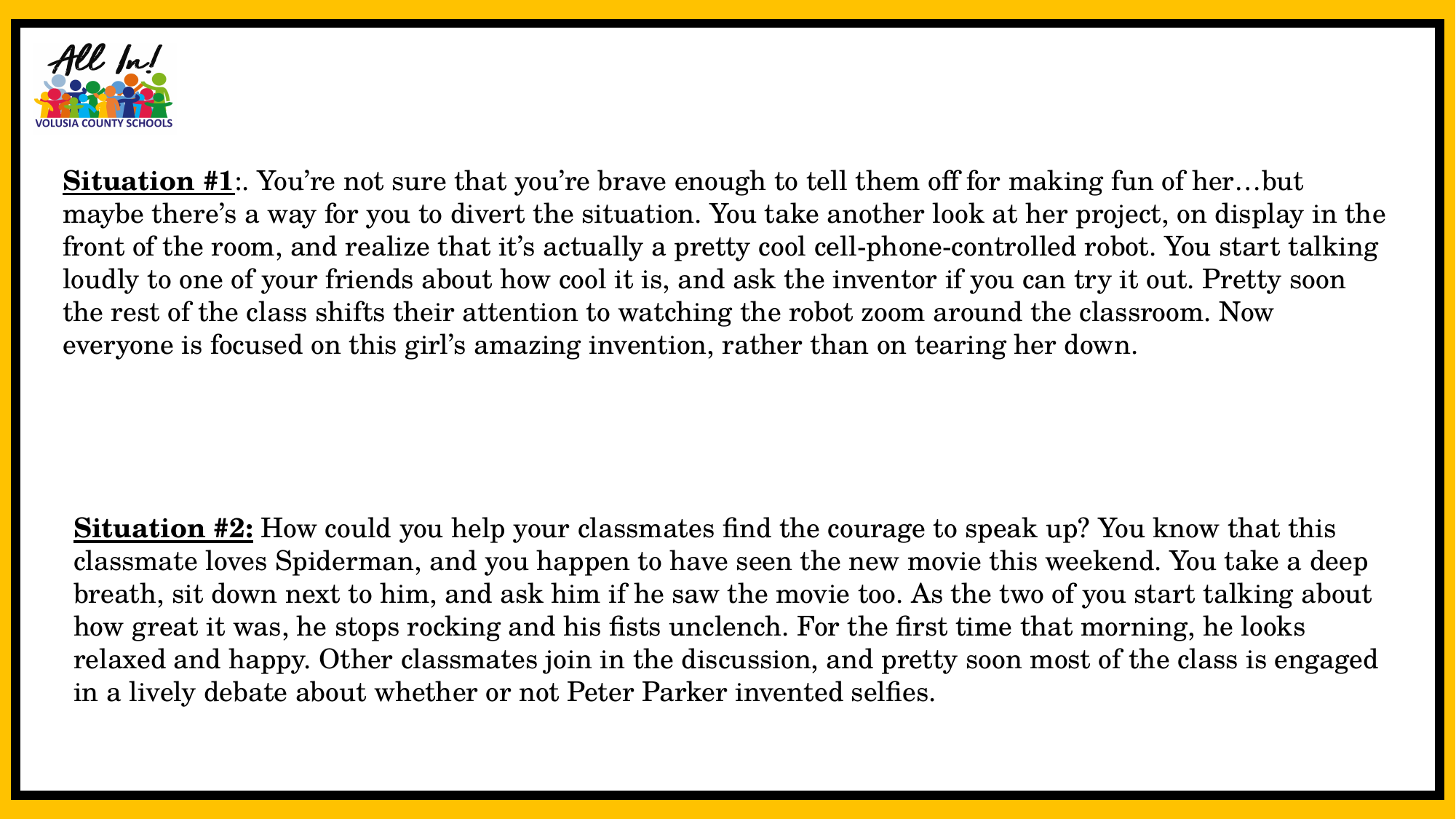

Situation #1:. You’re not sure that you’re brave enough to tell them off for making fun of her…but maybe there’s a way for you to divert the situation. You take another look at her project, on display in the front of the room, and realize that it’s actually a pretty cool cell-phone-controlled robot. You start talking loudly to one of your friends about how cool it is, and ask the inventor if you can try it out. Pretty soon the rest of the class shifts their attention to watching the robot zoom around the classroom. Now everyone is focused on this girl’s amazing invention, rather than on tearing her down.
Situation #2: How could you help your classmates find the courage to speak up? You know that this classmate loves Spiderman, and you happen to have seen the new movie this weekend. You take a deep breath, sit down next to him, and ask him if he saw the movie too. As the two of you start talking about how great it was, he stops rocking and his fists unclench. For the first time that morning, he looks relaxed and happy. Other classmates join in the discussion, and pretty soon most of the class is engaged in a lively debate about whether or not Peter Parker invented selfies.